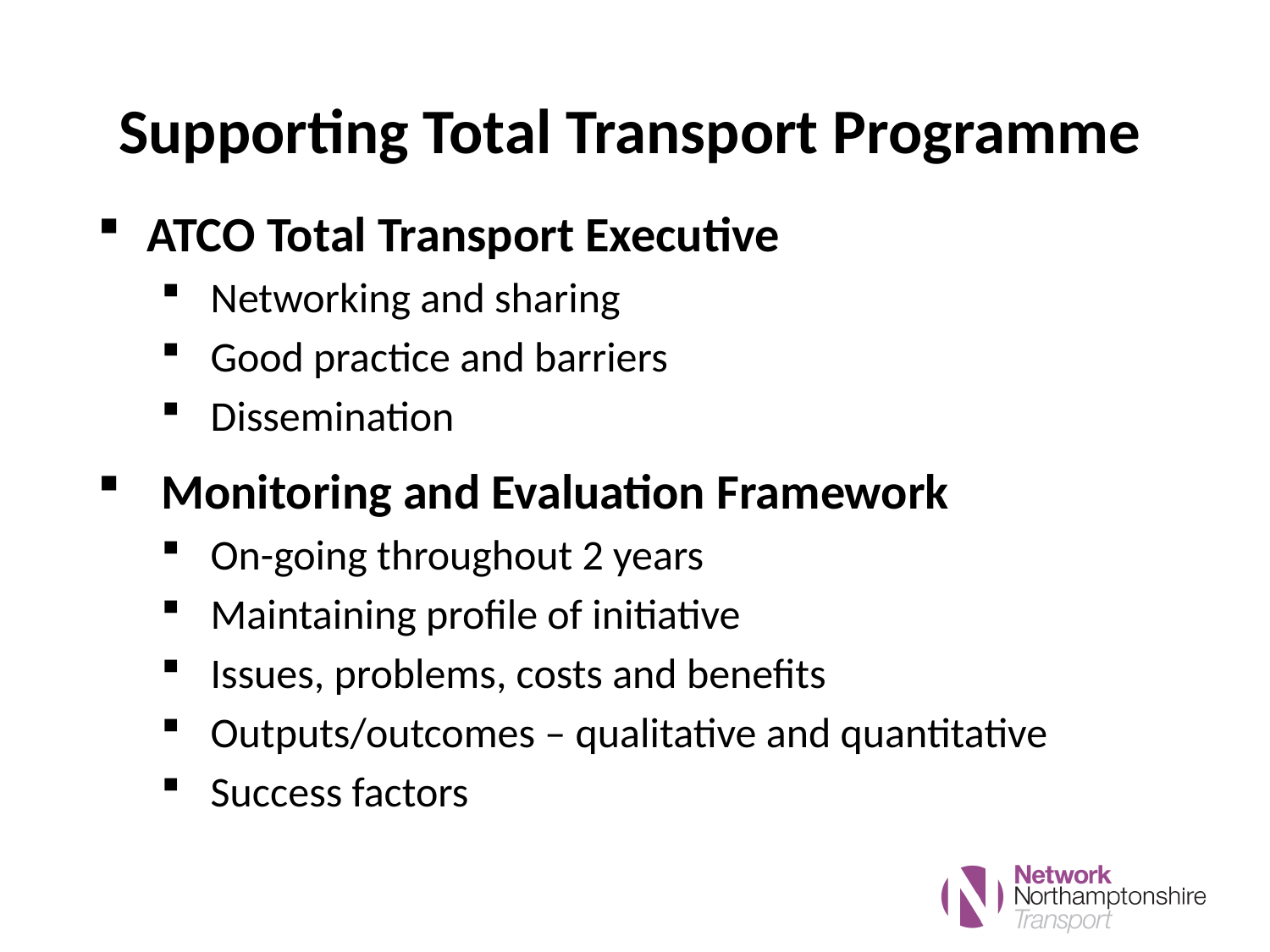

# Supporting Total Transport Programme
ATCO Total Transport Executive
Networking and sharing
Good practice and barriers
Dissemination
Monitoring and Evaluation Framework
On-going throughout 2 years
Maintaining profile of initiative
Issues, problems, costs and benefits
Outputs/outcomes – qualitative and quantitative
Success factors